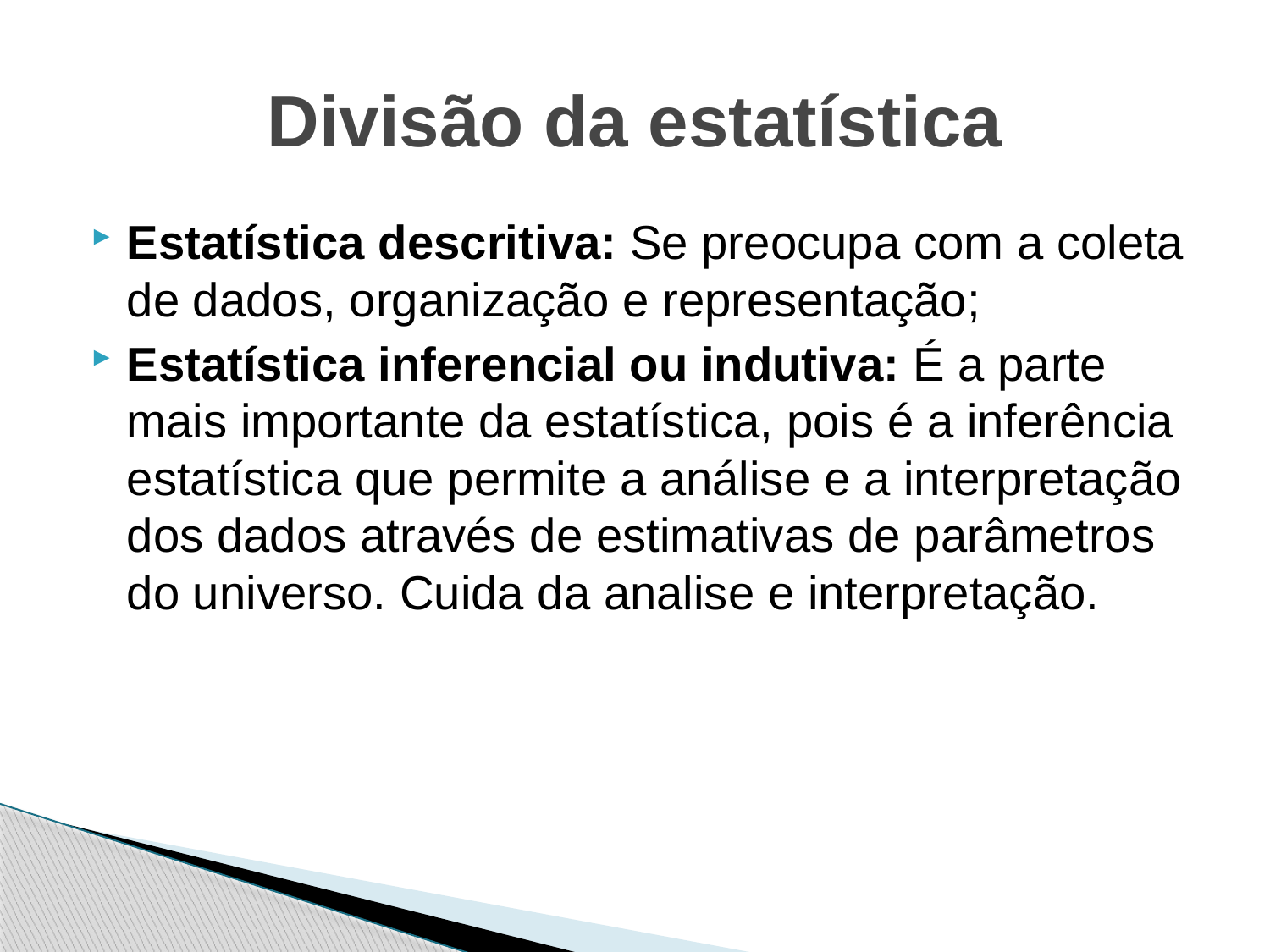

# Divisão da estatística
Estatística descritiva: Se preocupa com a coleta de dados, organização e representação;
Estatística inferencial ou indutiva: É a parte mais importante da estatística, pois é a inferência estatística que permite a análise e a interpretação dos dados através de estimativas de parâmetros do universo. Cuida da analise e interpretação.